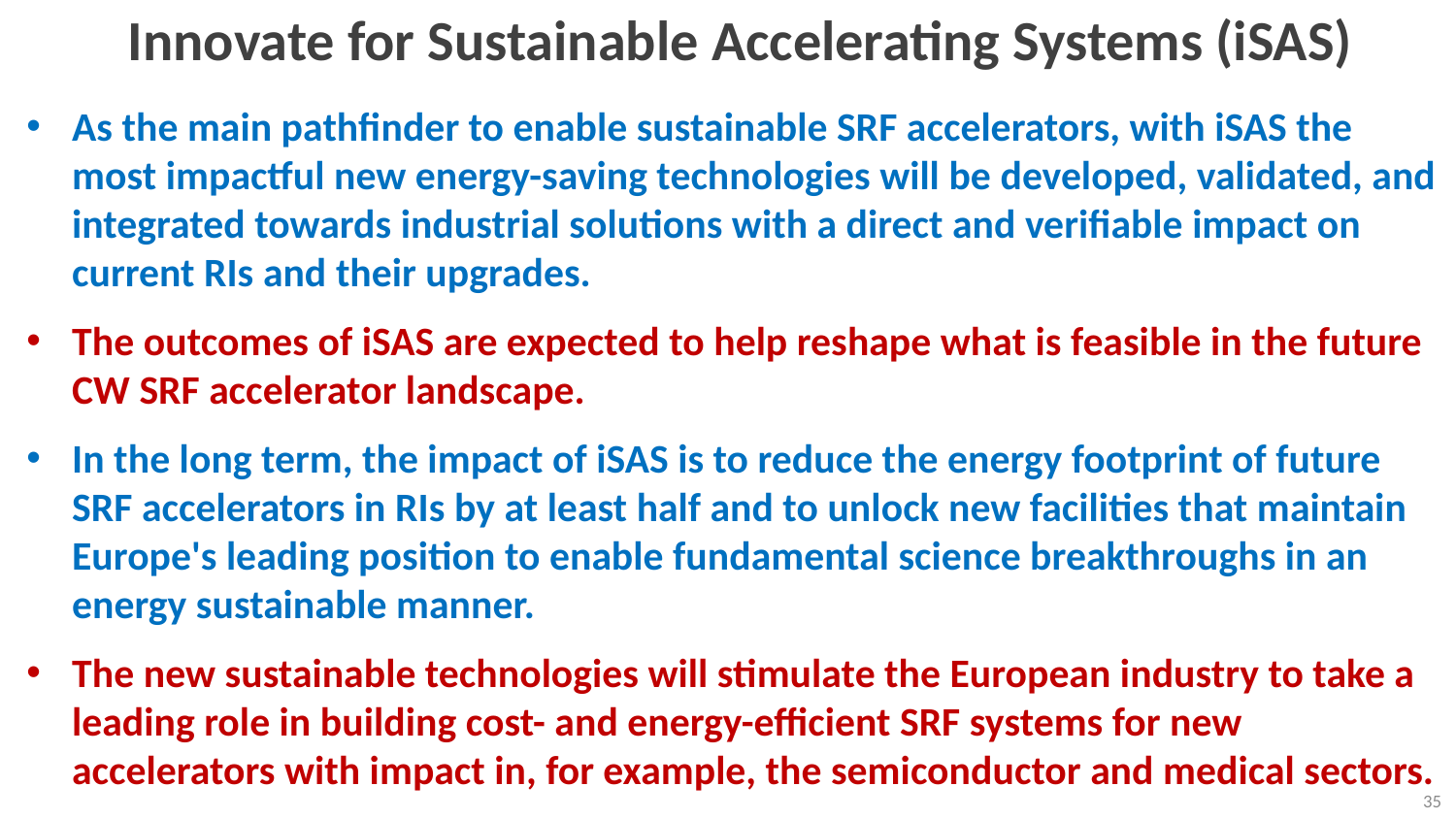

Innovate for Sustainable Accelerating Systems (iSAS)

As the main pathfinder to enable sustainable SRF accelerators, with iSAS the most impactful new energy-saving technologies will be developed, validated, and integrated towards industrial solutions with a direct and verifiable impact on current RIs and their upgrades.
The outcomes of iSAS are expected to help reshape what is feasible in the future CW SRF accelerator landscape.
In the long term, the impact of iSAS is to reduce the energy footprint of future SRF accelerators in RIs by at least half and to unlock new facilities that maintain Europe's leading position to enable fundamental science breakthroughs in an energy sustainable manner.
The new sustainable technologies will stimulate the European industry to take a leading role in building cost- and energy-efficient SRF systems for new accelerators with impact in, for example, the semiconductor and medical sectors.
35